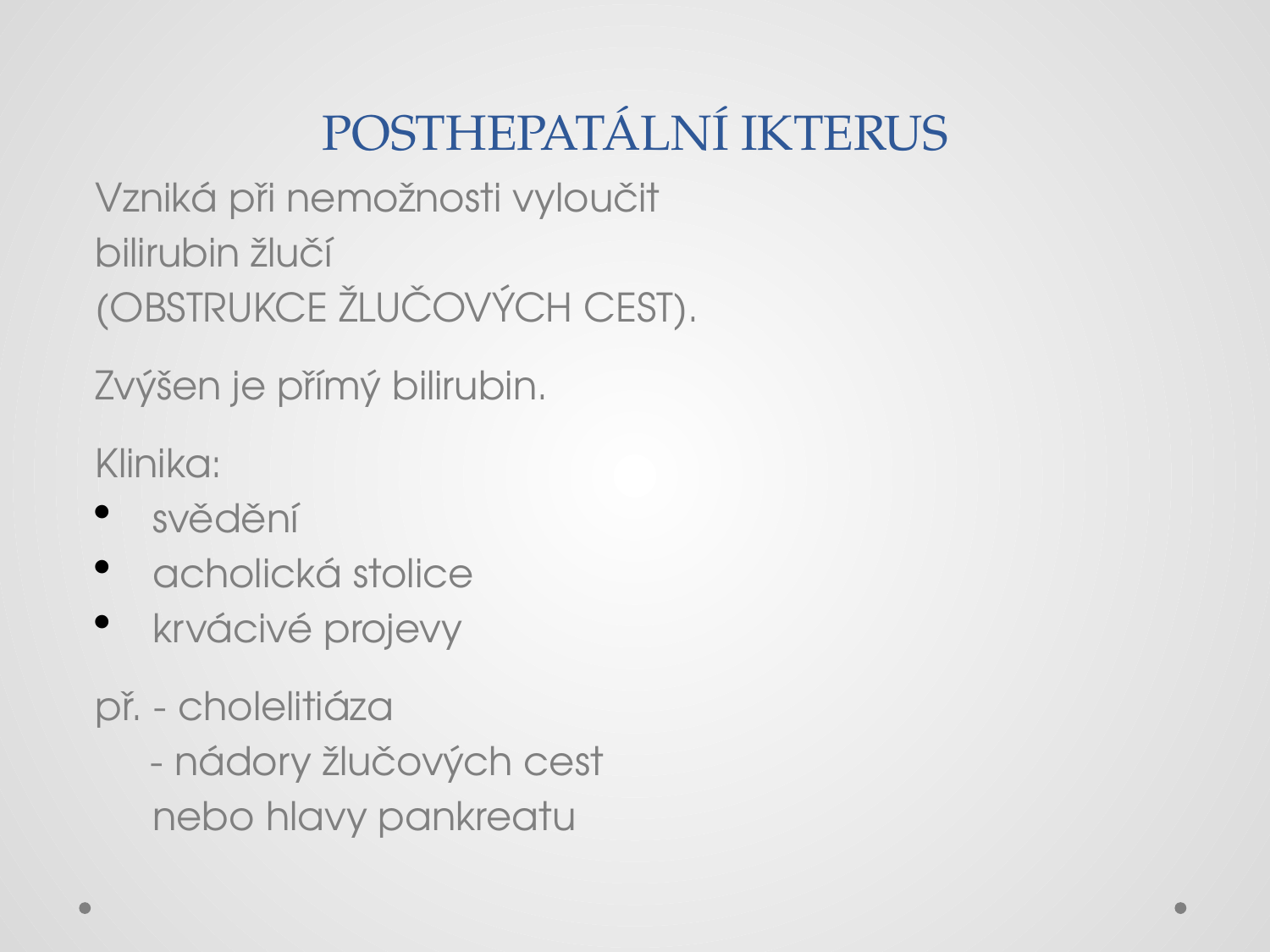

# POSTHEPATÁLNÍ IKTERUS
Vzniká při nemožnosti vyloučit
bilirubin žlučí
(OBSTRUKCE ŽLUČOVÝCH CEST).

Zvýšen je přímý bilirubin.

Klinika:
svědění
acholická stolice
krvácivé projevy

př. - cholelitiáza
     - nádory žlučových cest
	nebo hlavy pankreatu